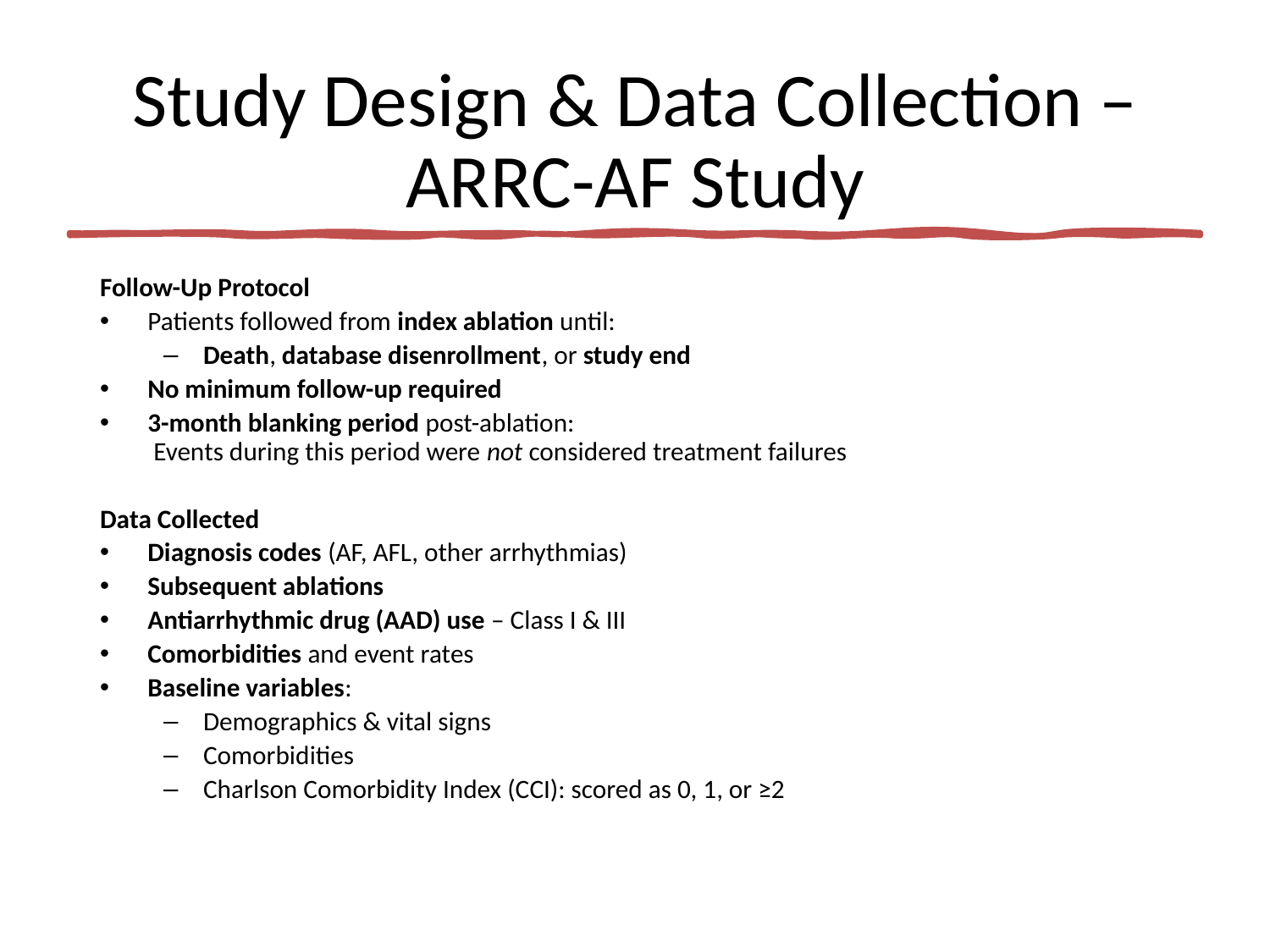

# Study Design & Data Collection – ARRC-AF Study

Follow-Up Protocol
Patients followed from index ablation until:
Death, database disenrollment, or study end
No minimum follow-up required
3-month blanking period post-ablation:
 Events during this period were not considered treatment failures

Data Collected
Diagnosis codes (AF, AFL, other arrhythmias)
Subsequent ablations
Antiarrhythmic drug (AAD) use – Class I & III
Comorbidities and event rates
Baseline variables:
Demographics & vital signs
Comorbidities
Charlson Comorbidity Index (CCI): scored as 0, 1, or ≥2